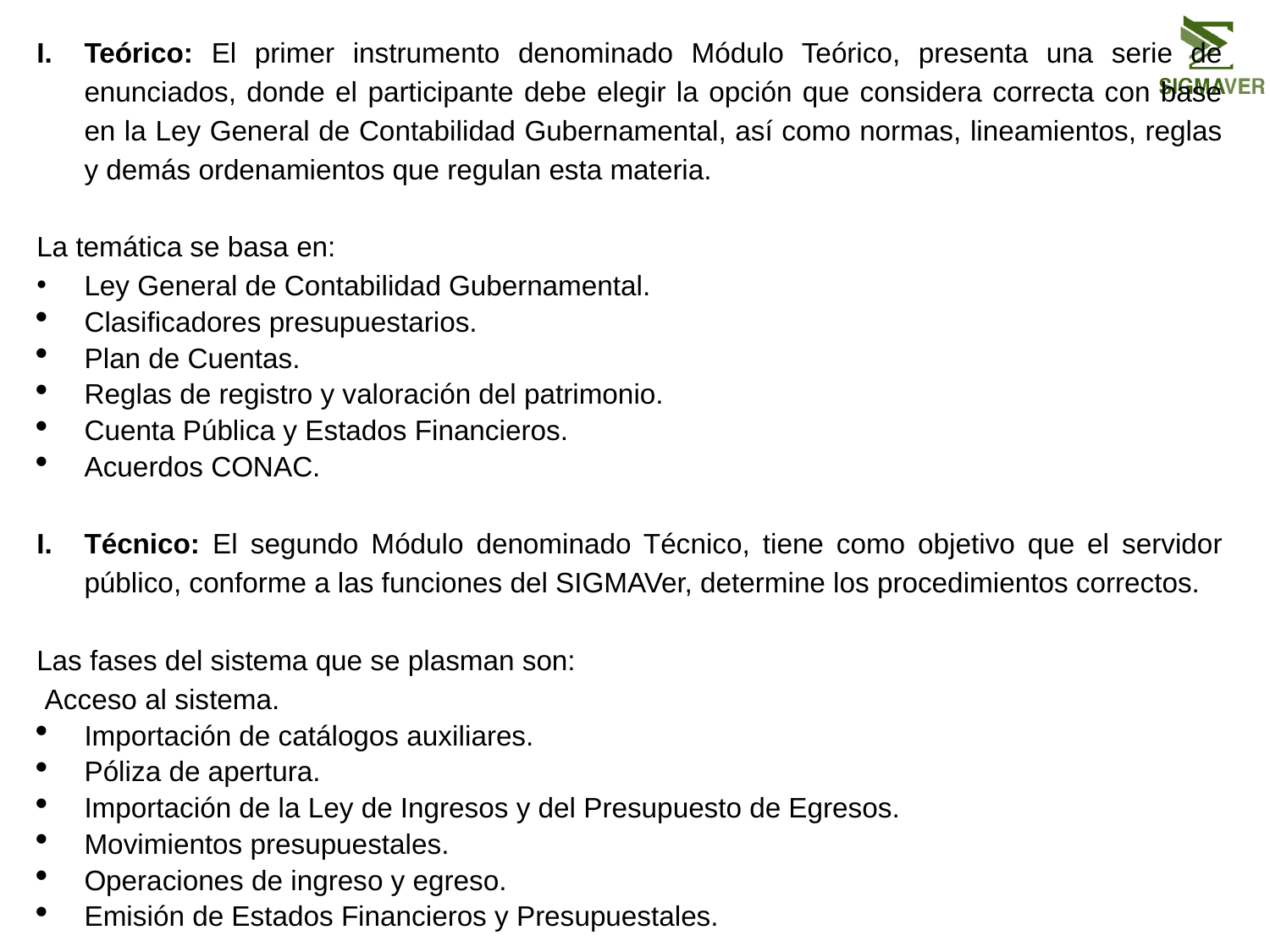

Dicho programa se realizará bajo la siguiente dinámica:

Con el apoyo de las Tecnologías de la Información, se aplicará la evaluación a través de instrumentos Web estructurados en dos Módulos:

Teórico: El primer instrumento denominado Módulo Teórico, presenta una serie de enunciados, donde el participante debe elegir la opción que considera correcta con base en la Ley General de Contabilidad Gubernamental, así como normas, lineamientos, reglas y demás ordenamientos que regulan esta materia.

La temática se basa en:
 Ley General de Contabilidad Gubernamental.
Clasificadores presupuestarios.
Plan de Cuentas.
Reglas de registro y valoración del patrimonio.
Cuenta Pública y Estados Financieros.
Acuerdos CONAC.

Técnico: El segundo Módulo denominado Técnico, tiene como objetivo que el servidor público, conforme a las funciones del SIGMAVer, determine los procedimientos correctos.

Las fases del sistema que se plasman son:
 Acceso al sistema.
Importación de catálogos auxiliares.
Póliza de apertura.
Importación de la Ley de Ingresos y del Presupuesto de Egresos.
Movimientos presupuestales.
Operaciones de ingreso y egreso.
Emisión de Estados Financieros y Presupuestales.